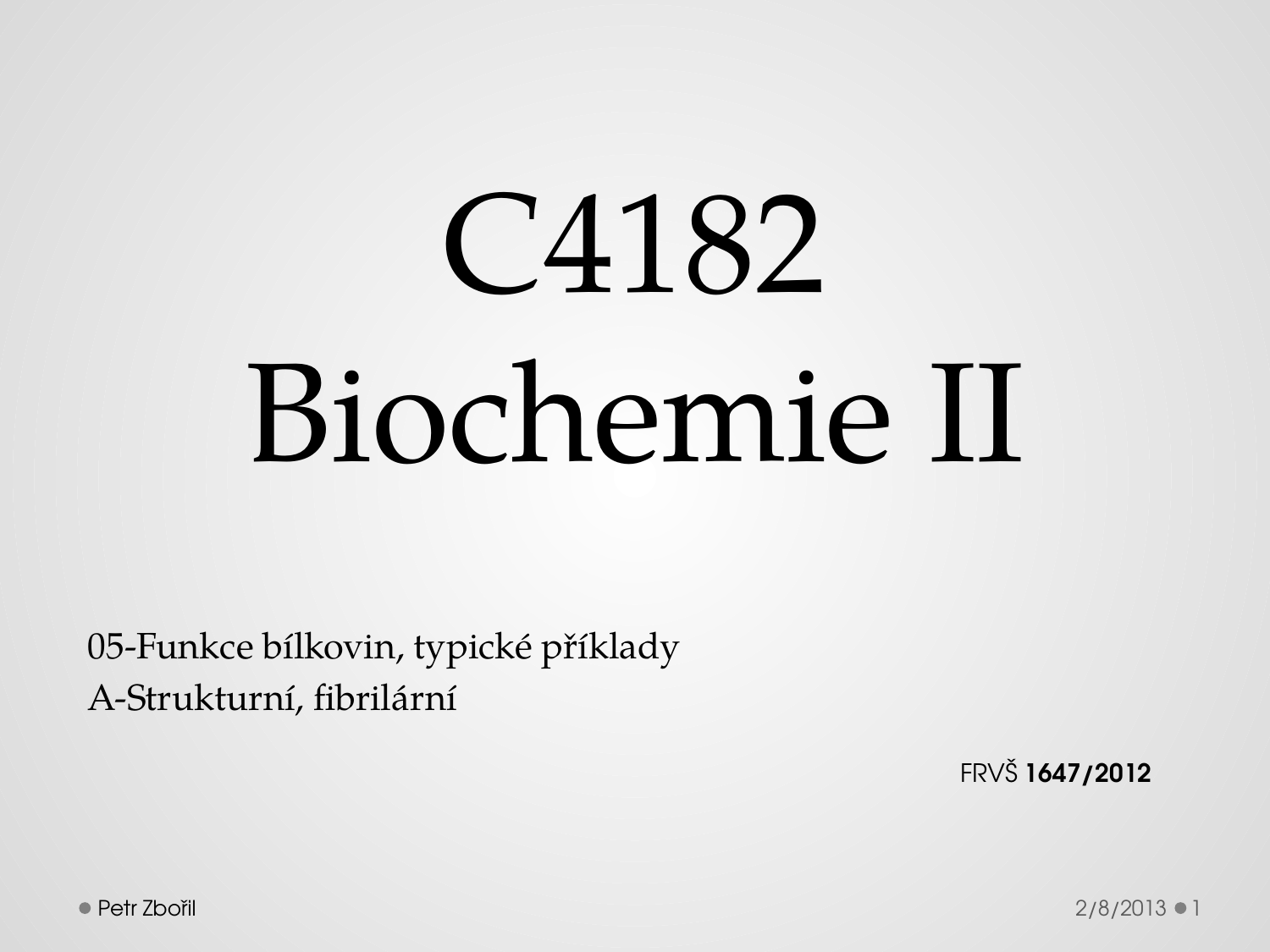

# C4182 Biochemie II
05-Funkce bílkovin, typické příklady
A-Strukturní, fibrilární

FRVŠ 1647/2012

Petr Zbořil
2/8/2013
1